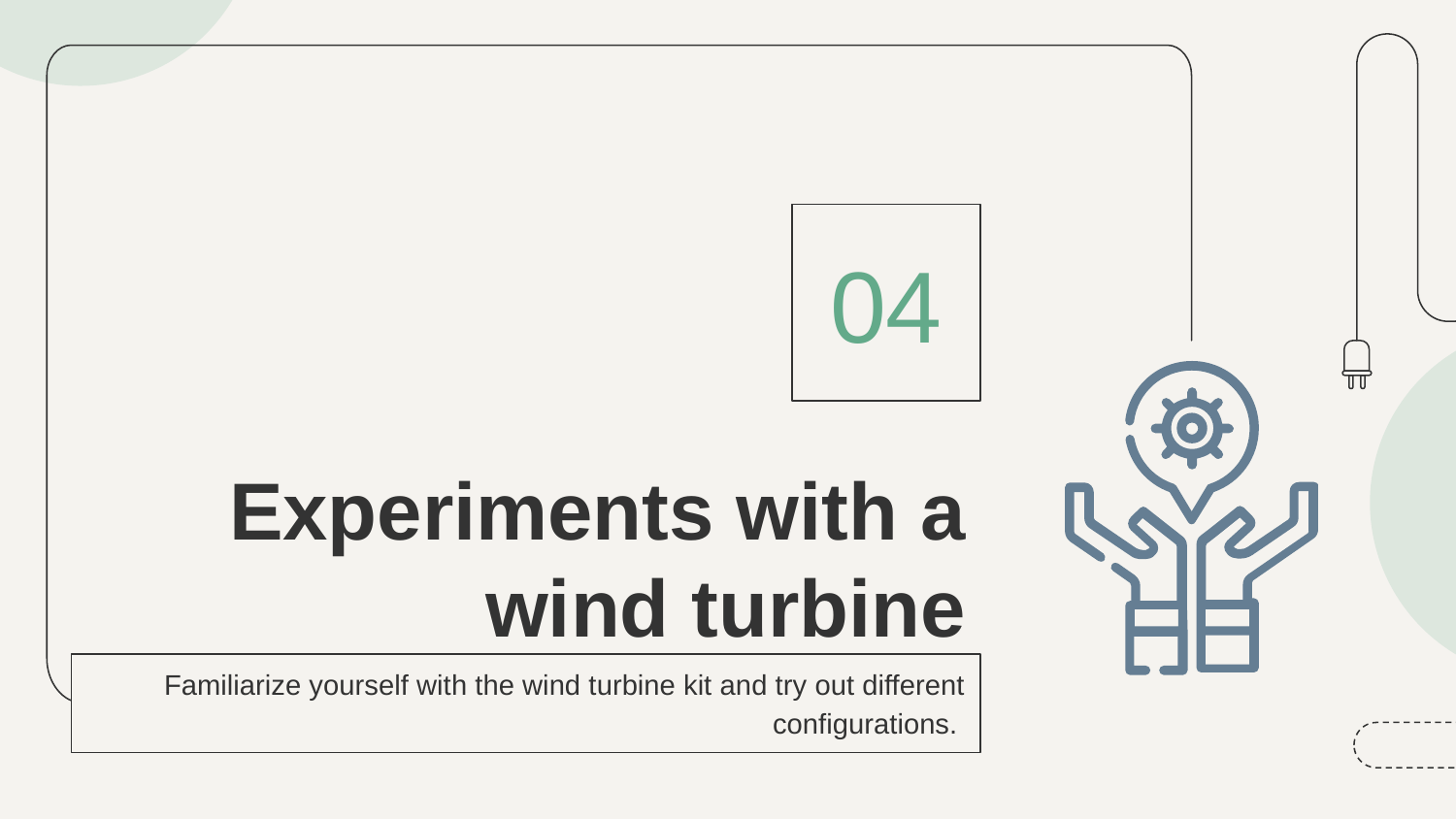

04

# Experiments with a wind turbine

Familiarize yourself with the wind turbine kit and try out different configurations.